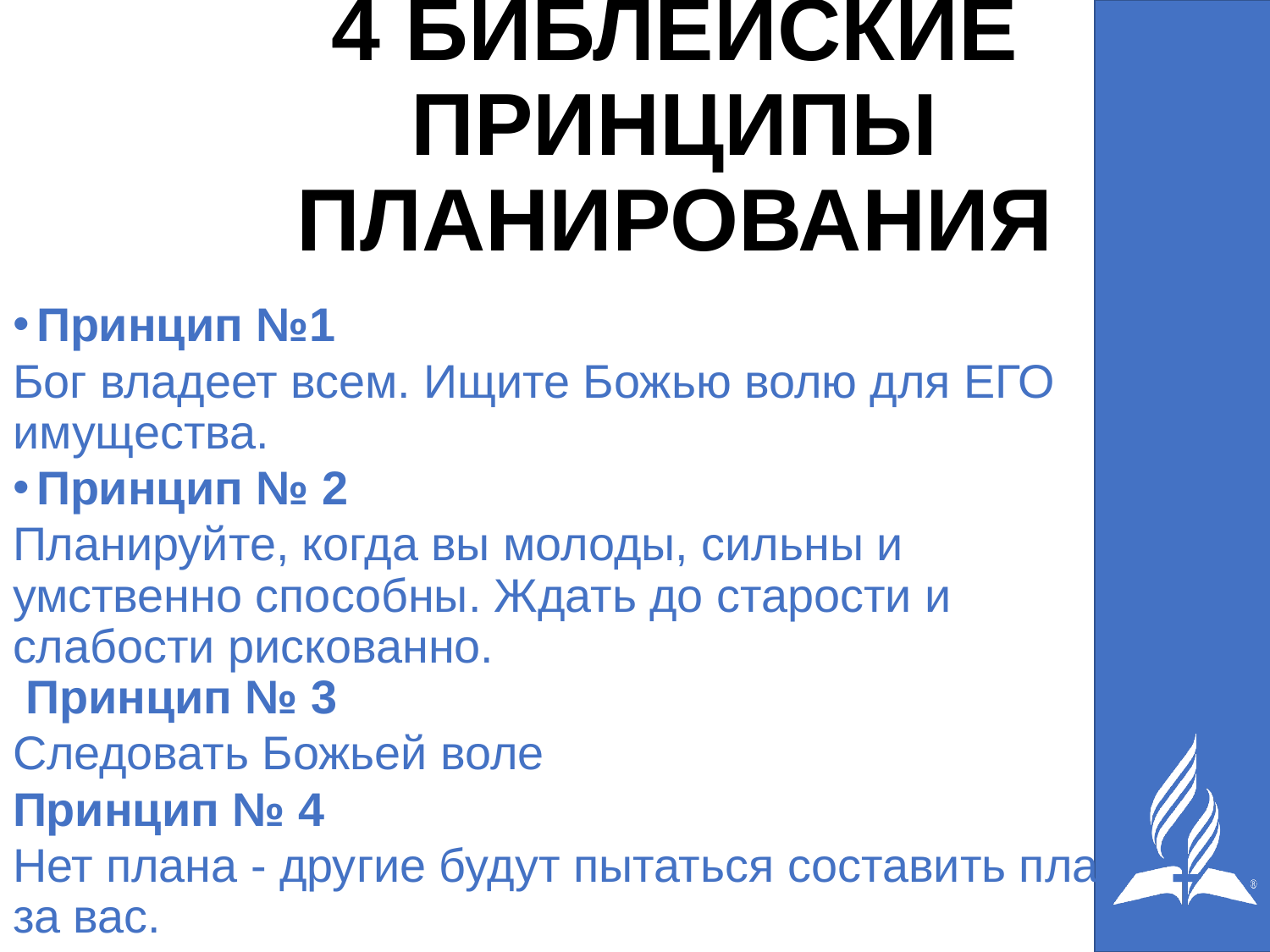

# 4 БИБЛЕЙСКИЕ ПРИНЦИПЫ ПЛАНИРОВАНИЯ

Принцип №1
Бог владеет всем. Ищите Божью волю для ЕГО имущества.
Принцип № 2
Планируйте, когда вы молоды, сильны и умственно способны. Ждать до старости и слабости рискованно.
 Принцип № 3
Следовать Божьей воле
Принцип № 4
Нет плана - другие будут пытаться составить план за вас.

.